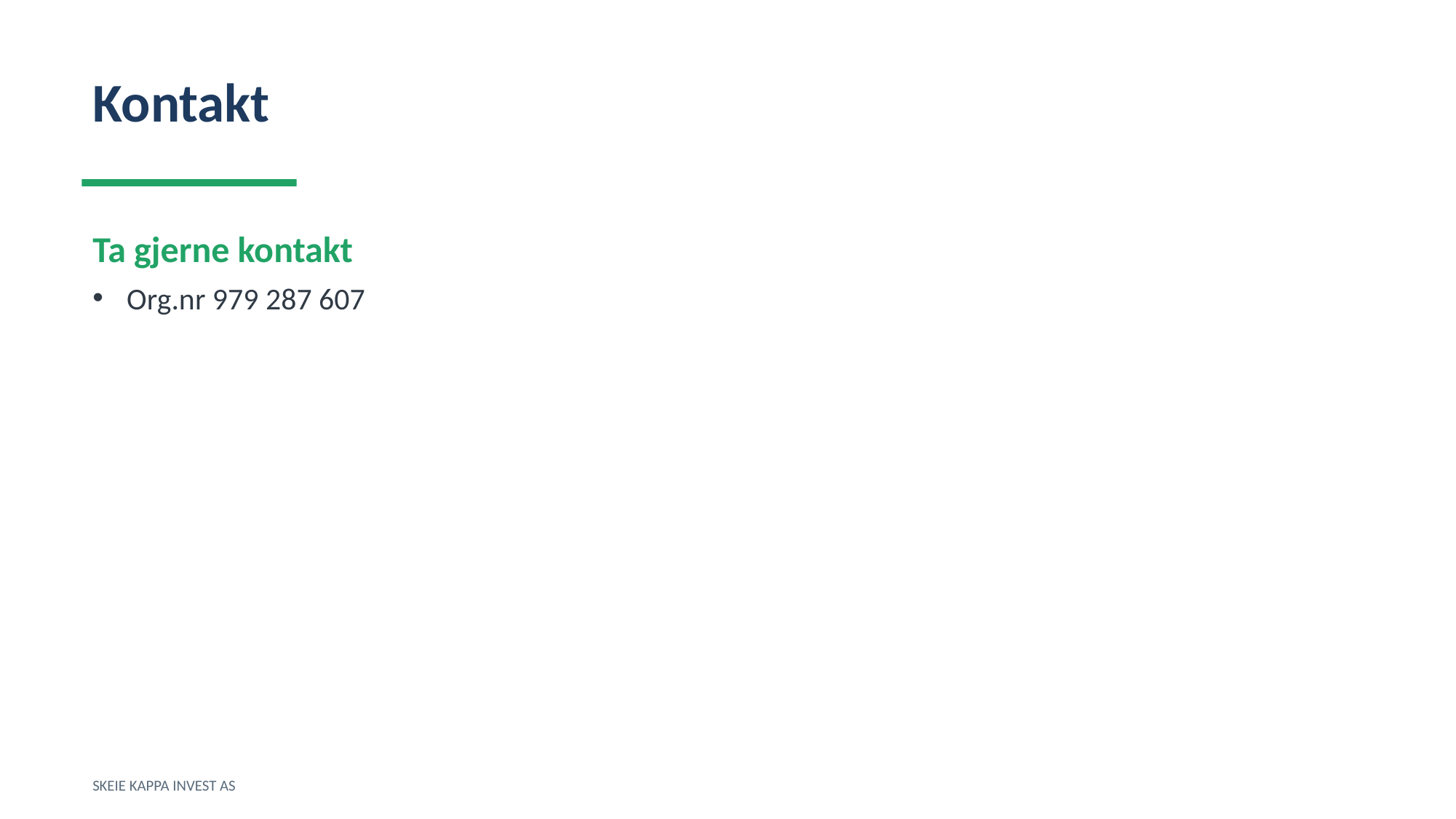

Kontakt

Ta gjerne kontakt
Org.nr 979 287 607
SKEIE KAPPA INVEST AS